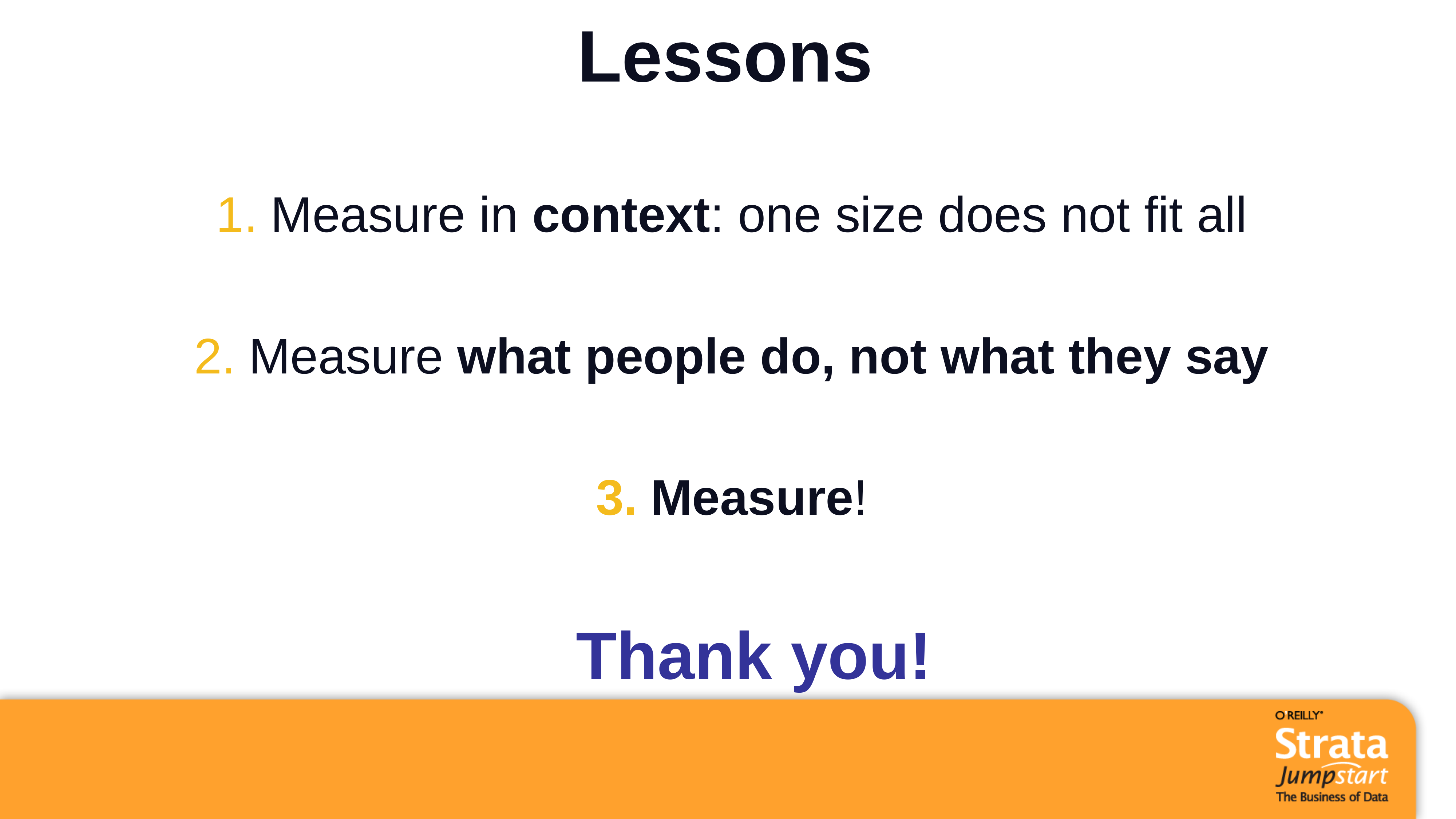

# Lessons

Measure in context: one size does not fit all

Measure what people do, not what they say

Measure!
Thank you!